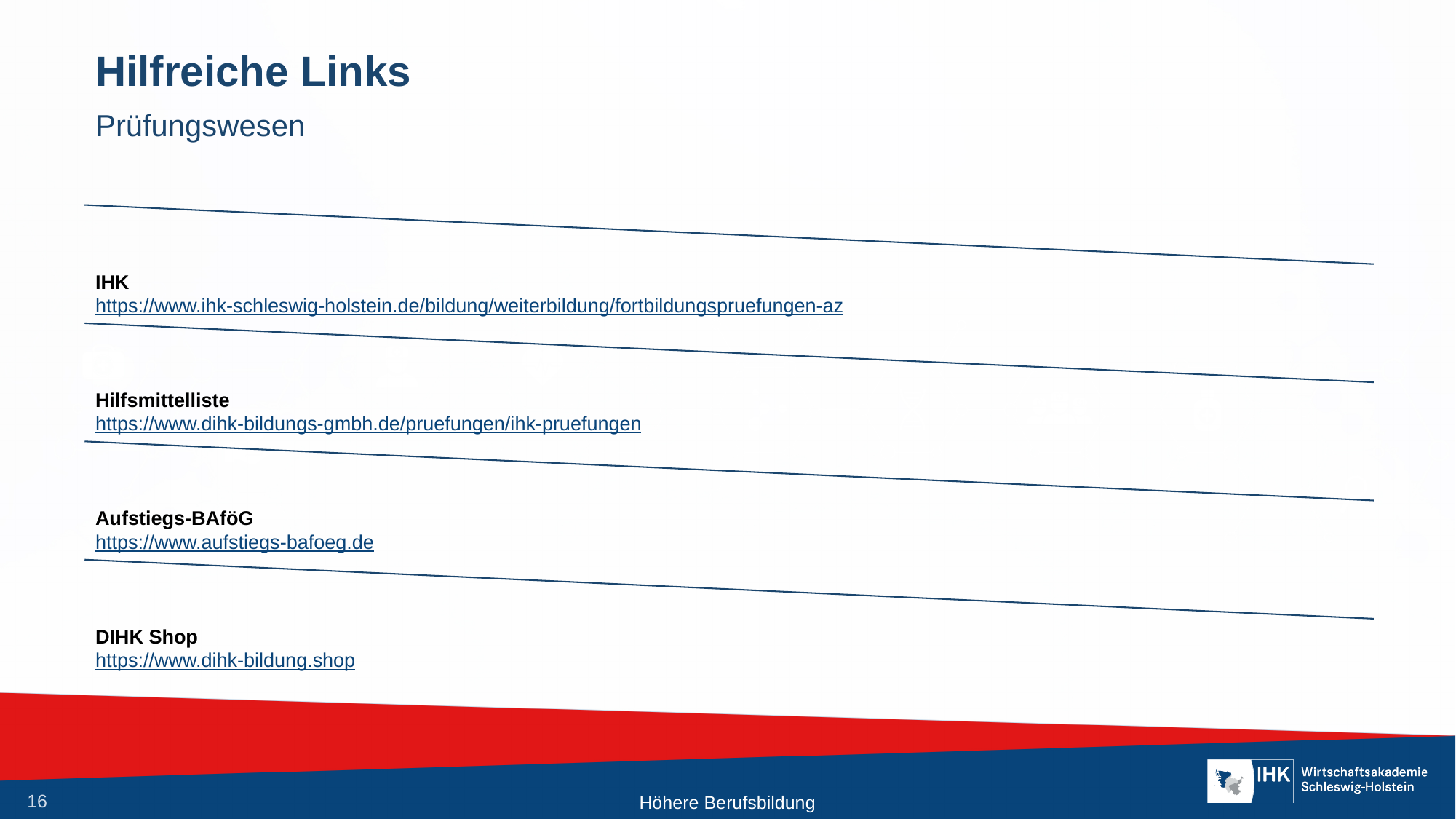

# Hilfreiche Links
Prüfungswesen
IHK
https://www.ihk-schleswig-holstein.de/bildung/weiterbildung/fortbildungspruefungen-az
Hilfsmittelliste
https://www.dihk-bildungs-gmbh.de/pruefungen/ihk-pruefungen
Aufstiegs-BAföG
https://www.aufstiegs-bafoeg.de
DIHK Shop
https://www.dihk-bildung.shop
Höhere Berufsbildung